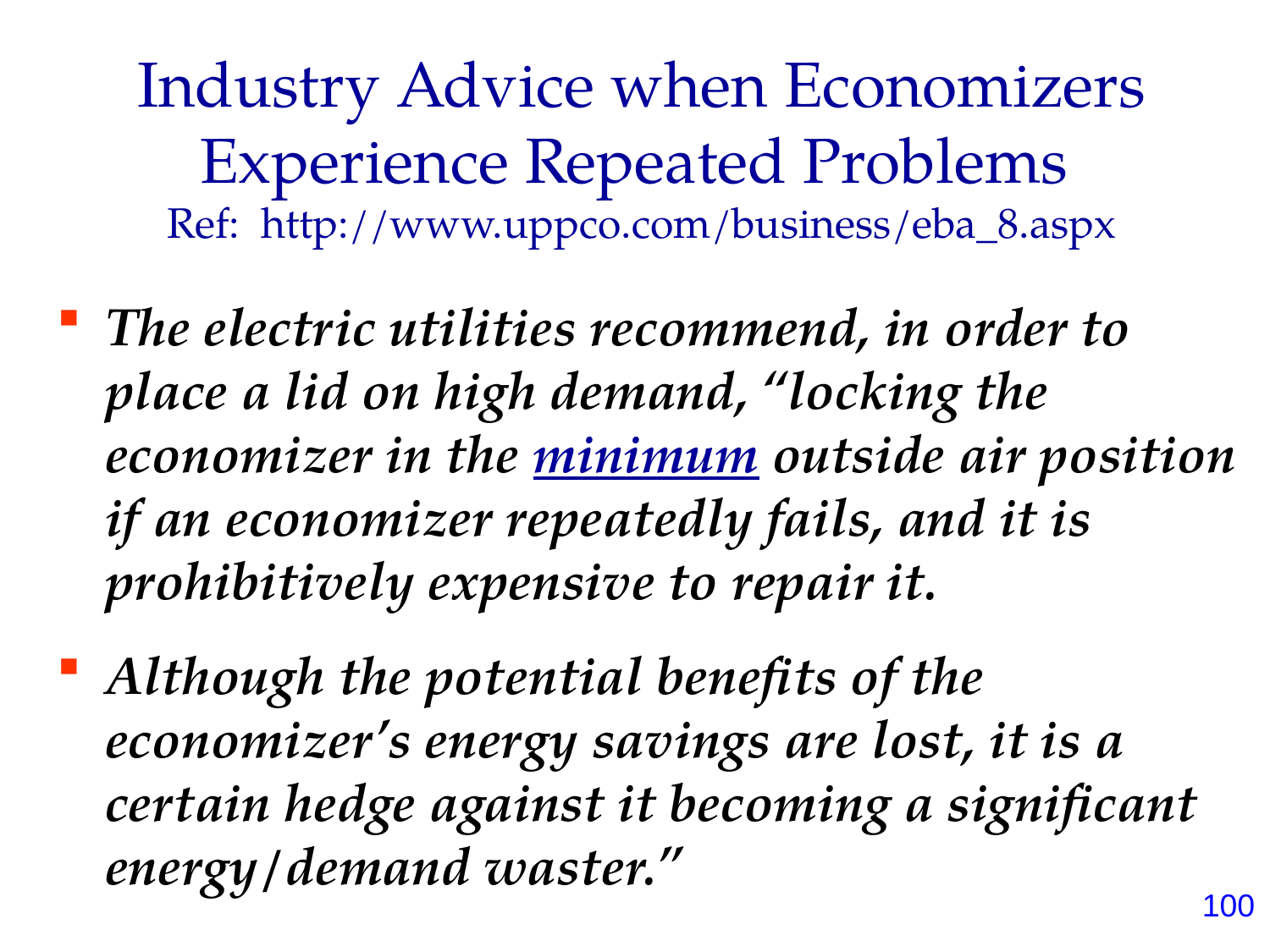

# Industry Advice when Economizers Experience Repeated Problems Ref:  http://www.uppco.com/business/eba_8.aspx
The electric utilities recommend, in order to place a lid on high demand, “locking the economizer in the minimum outside air position if an economizer repeatedly fails, and it is prohibitively expensive to repair it.
Although the potential benefits of the economizer’s energy savings are lost, it is a certain hedge against it becoming a significant energy/demand waster.”